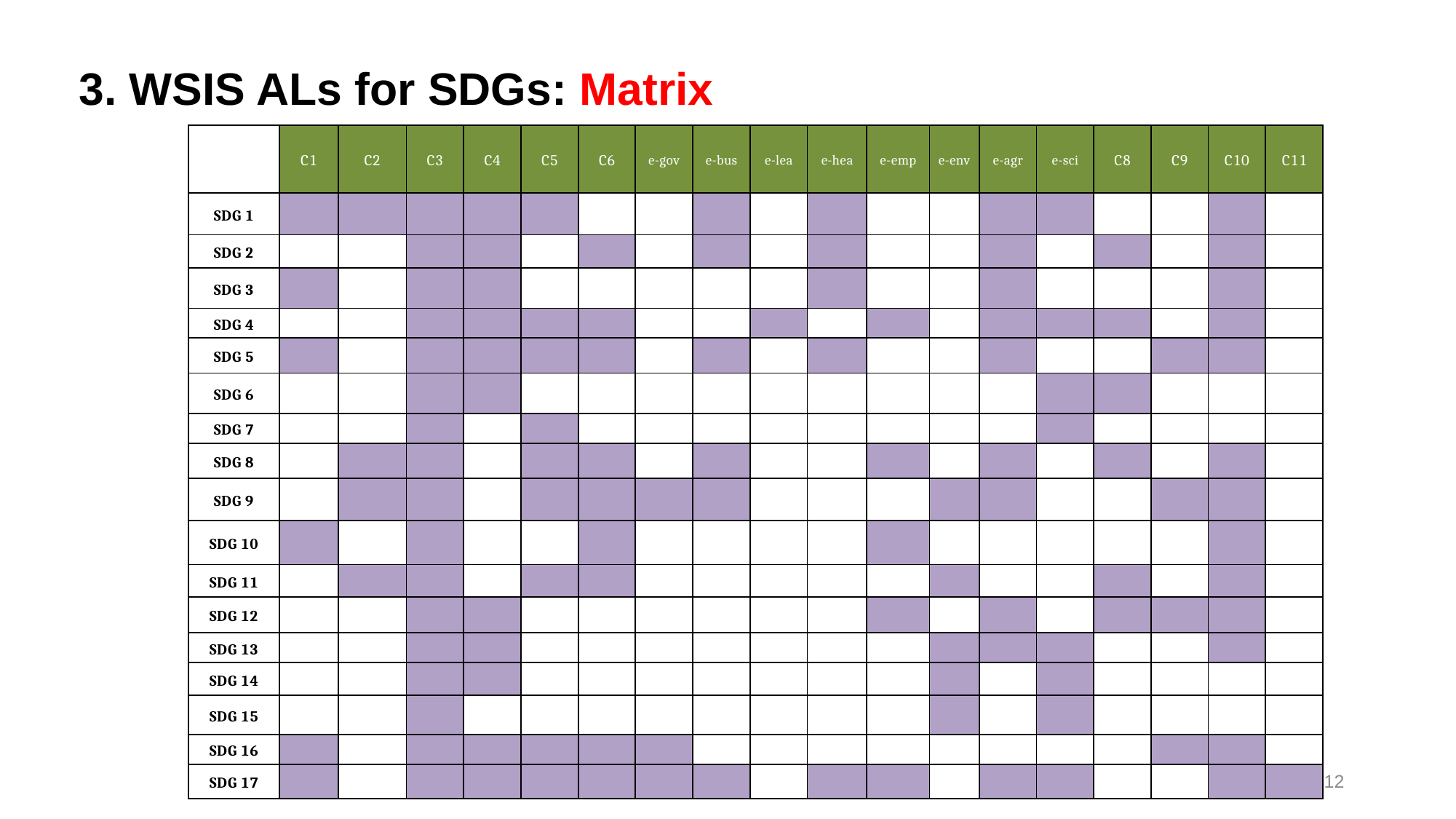

# 3. WSIS ALs for SDGs: Matrix
|  | C1 | C2 | C3 | C4 | C5 | C6 | e-gov | e-bus | e-lea | e-hea | e-emp | e-env | e-agr | e-sci | C8 | C9 | C10 | C11 |
| --- | --- | --- | --- | --- | --- | --- | --- | --- | --- | --- | --- | --- | --- | --- | --- | --- | --- | --- |
| SDG 1 |  |  |  |  |  |  |  |  |  |  |  |  |  |  |  |  |  |  |
| SDG 2 |  |  |  |  |  |  |  |  |  |  |  |  |  |  |  |  |  |  |
| SDG 3 |  |  |  |  |  |  |  |  |  |  |  |  |  |  |  |  |  |  |
| SDG 4 |  |  |  |  |  |  |  |  |  |  |  |  |  |  |  |  |  |  |
| SDG 5 |  |  |  |  |  |  |  |  |  |  |  |  |  |  |  |  |  |  |
| SDG 6 |  |  |  |  |  |  |  |  |  |  |  |  |  |  |  |  |  |  |
| SDG 7 |  |  |  |  |  |  |  |  |  |  |  |  |  |  |  |  |  |  |
| SDG 8 |  |  |  |  |  |  |  |  |  |  |  |  |  |  |  |  |  |  |
| SDG 9 |  |  |  |  |  |  |  |  |  |  |  |  |  |  |  |  |  |  |
| SDG 10 |  |  |  |  |  |  |  |  |  |  |  |  |  |  |  |  |  |  |
| SDG 11 |  |  |  |  |  |  |  |  |  |  |  |  |  |  |  |  |  |  |
| SDG 12 |  |  |  |  |  |  |  |  |  |  |  |  |  |  |  |  |  |  |
| SDG 13 |  |  |  |  |  |  |  |  |  |  |  |  |  |  |  |  |  |  |
| SDG 14 |  |  |  |  |  |  |  |  |  |  |  |  |  |  |  |  |  |  |
| SDG 15 |  |  |  |  |  |  |  |  |  |  |  |  |  |  |  |  |  |  |
| SDG 16 |  |  |  |  |  |  |  |  |  |  |  |  |  |  |  |  |  |  |
| SDG 17 |  |  |  |  |  |  |  |  |  |  |  |  |  |  |  |  |  |  |
12